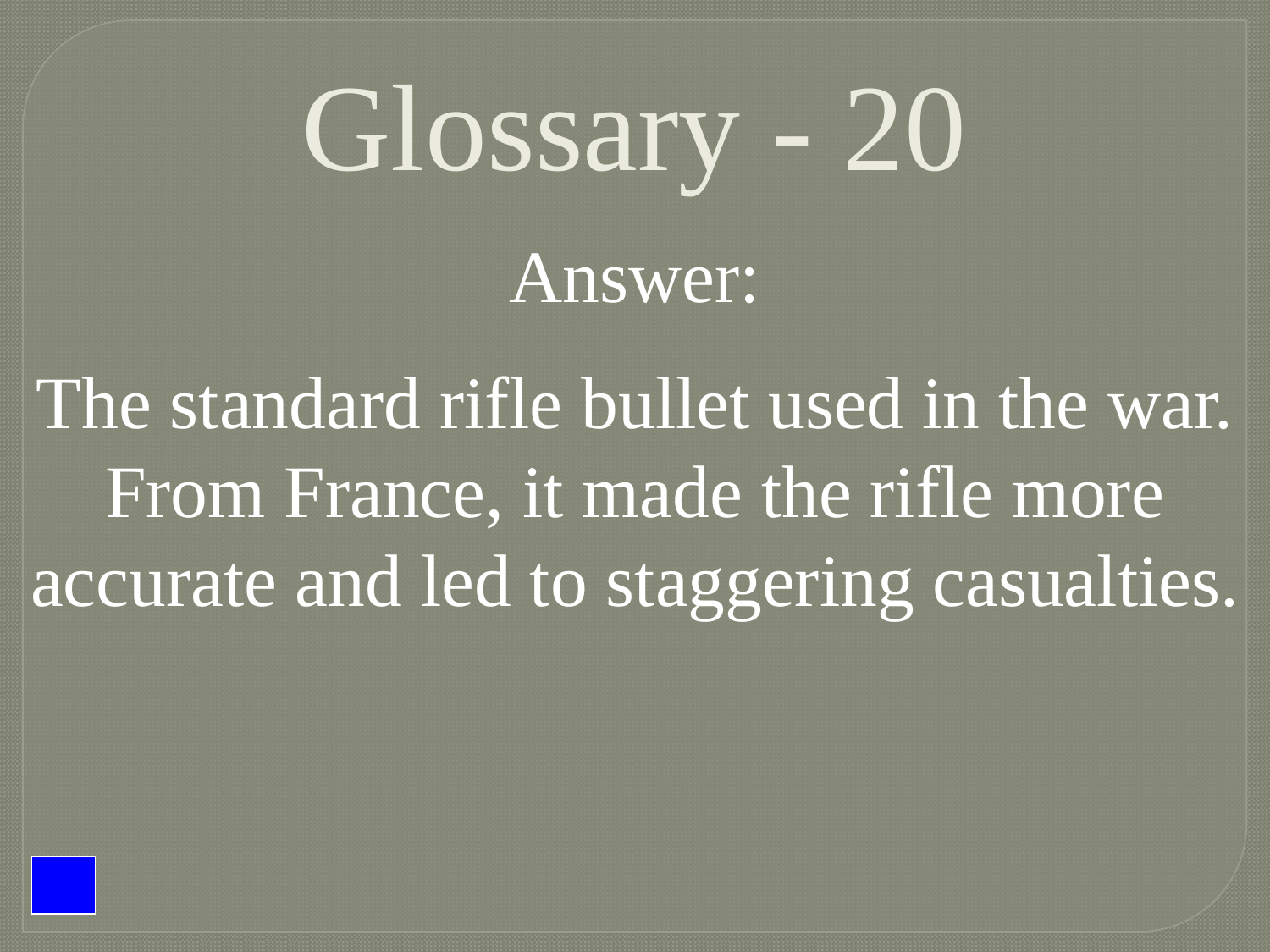

Glossary - 20
Answer:
The standard rifle bullet used in the war. From France, it made the rifle more accurate and led to staggering casualties.